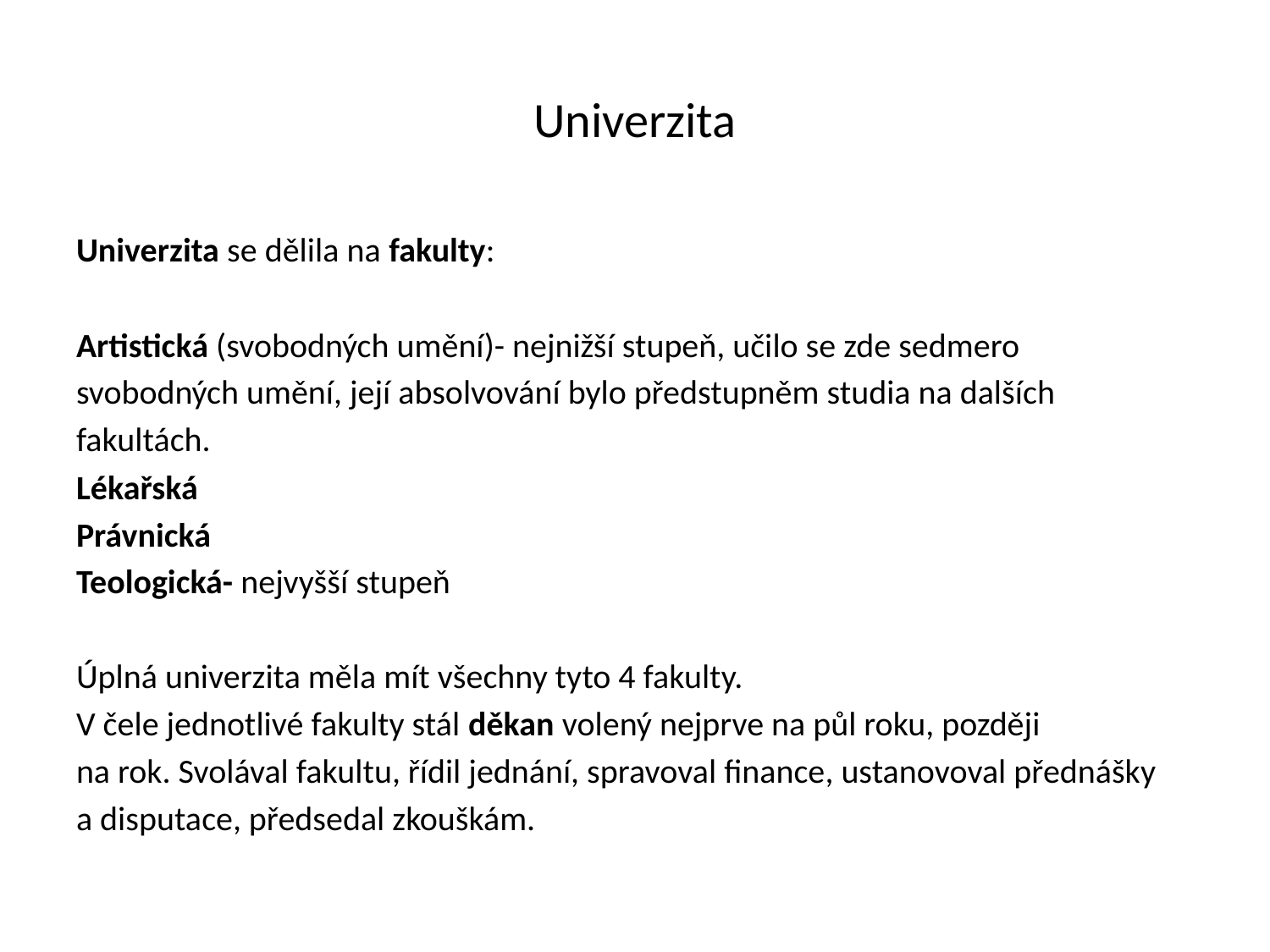

# Univerzita
Univerzita se dělila na fakulty:

Artistická (svobodných umění)- nejnižší stupeň, učilo se zde sedmero
svobodných umění, její absolvování bylo předstupněm studia na dalších
fakultách.
Lékařská
Právnická
Teologická- nejvyšší stupeň

Úplná univerzita měla mít všechny tyto 4 fakulty.
V čele jednotlivé fakulty stál děkan volený nejprve na půl roku, později
na rok. Svolával fakultu, řídil jednání, spravoval finance, ustanovoval přednášky
a disputace, předsedal zkouškám.